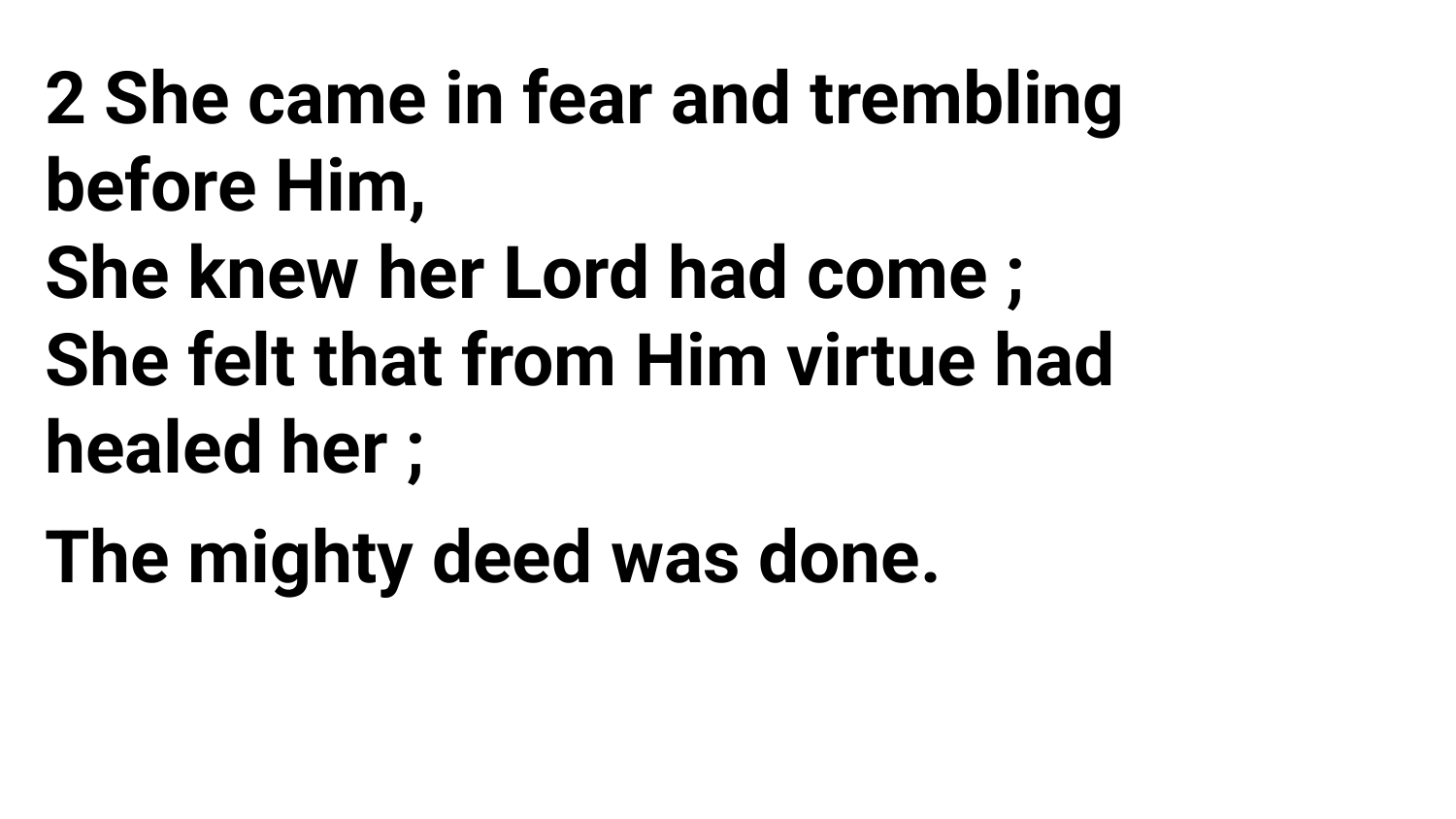

2 She came in fear and trembling
before Him,
She knew her Lord had come ;
She felt that from Him virtue had
healed her ;
The mighty deed was done.